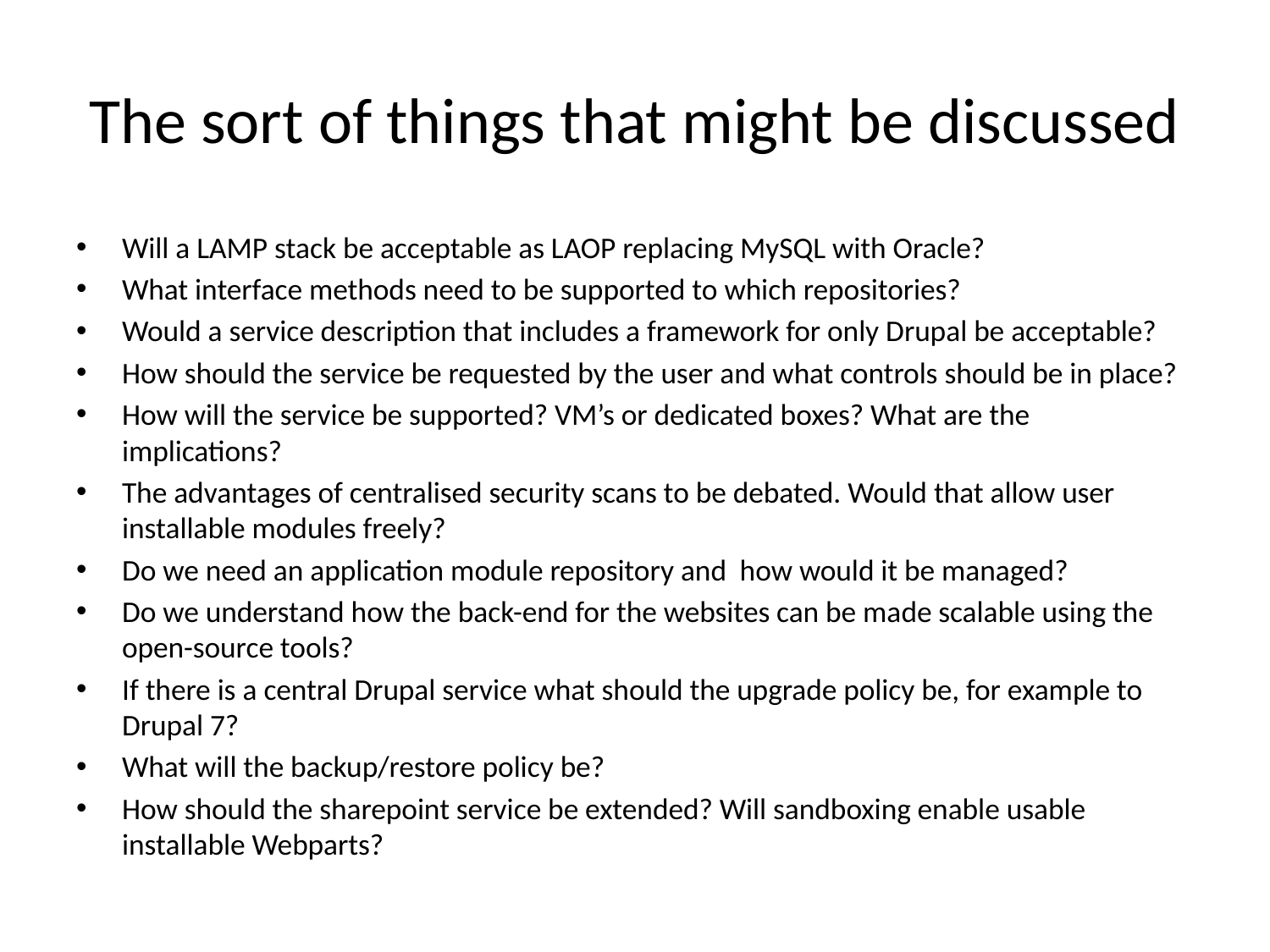

# The sort of things that might be discussed
Will a LAMP stack be acceptable as LAOP replacing MySQL with Oracle?
What interface methods need to be supported to which repositories?
Would a service description that includes a framework for only Drupal be acceptable?
How should the service be requested by the user and what controls should be in place?
How will the service be supported? VM’s or dedicated boxes? What are the implications?
The advantages of centralised security scans to be debated. Would that allow user installable modules freely?
Do we need an application module repository and  how would it be managed?
Do we understand how the back-end for the websites can be made scalable using the open-source tools?
If there is a central Drupal service what should the upgrade policy be, for example to Drupal 7?
What will the backup/restore policy be?
How should the sharepoint service be extended? Will sandboxing enable usable installable Webparts?